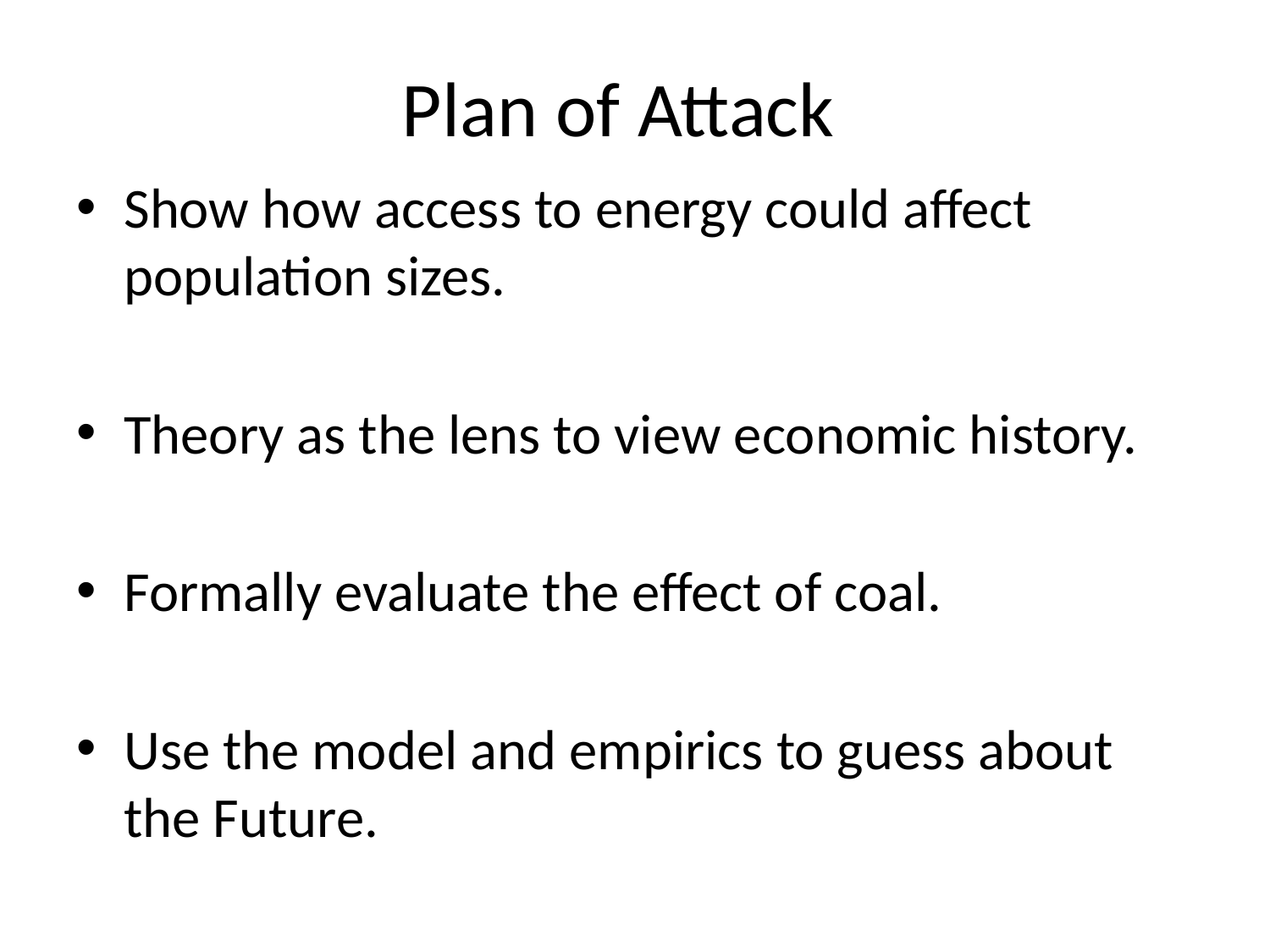

# Plan of Attack
Show how access to energy could affect population sizes.

Theory as the lens to view economic history.

Formally evaluate the effect of coal.

Use the model and empirics to guess about the Future.